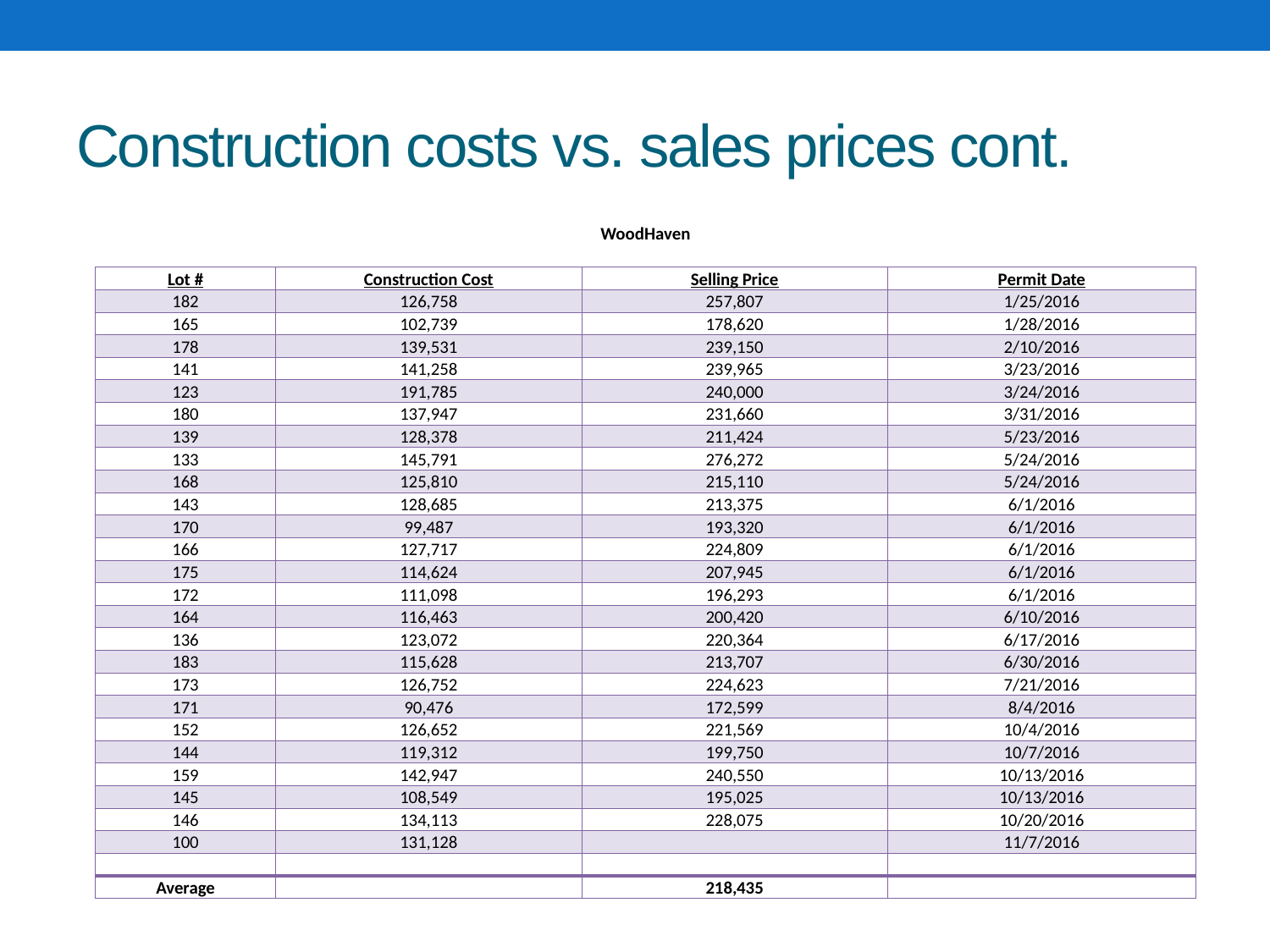

# Construction costs vs. sales prices cont.
| WoodHaven |  |  |  |
| --- | --- | --- | --- |
|  |  |  |  |
| Lot # | Construction Cost | Selling Price | Permit Date |
| 182 | 126,758 | 257,807 | 1/25/2016 |
| 165 | 102,739 | 178,620 | 1/28/2016 |
| 178 | 139,531 | 239,150 | 2/10/2016 |
| 141 | 141,258 | 239,965 | 3/23/2016 |
| 123 | 191,785 | 240,000 | 3/24/2016 |
| 180 | 137,947 | 231,660 | 3/31/2016 |
| 139 | 128,378 | 211,424 | 5/23/2016 |
| 133 | 145,791 | 276,272 | 5/24/2016 |
| 168 | 125,810 | 215,110 | 5/24/2016 |
| 143 | 128,685 | 213,375 | 6/1/2016 |
| 170 | 99,487 | 193,320 | 6/1/2016 |
| 166 | 127,717 | 224,809 | 6/1/2016 |
| 175 | 114,624 | 207,945 | 6/1/2016 |
| 172 | 111,098 | 196,293 | 6/1/2016 |
| 164 | 116,463 | 200,420 | 6/10/2016 |
| 136 | 123,072 | 220,364 | 6/17/2016 |
| 183 | 115,628 | 213,707 | 6/30/2016 |
| 173 | 126,752 | 224,623 | 7/21/2016 |
| 171 | 90,476 | 172,599 | 8/4/2016 |
| 152 | 126,652 | 221,569 | 10/4/2016 |
| 144 | 119,312 | 199,750 | 10/7/2016 |
| 159 | 142,947 | 240,550 | 10/13/2016 |
| 145 | 108,549 | 195,025 | 10/13/2016 |
| 146 | 134,113 | 228,075 | 10/20/2016 |
| 100 | 131,128 |  | 11/7/2016 |
|  |  |  |  |
| Average |  | 218,435 |  |